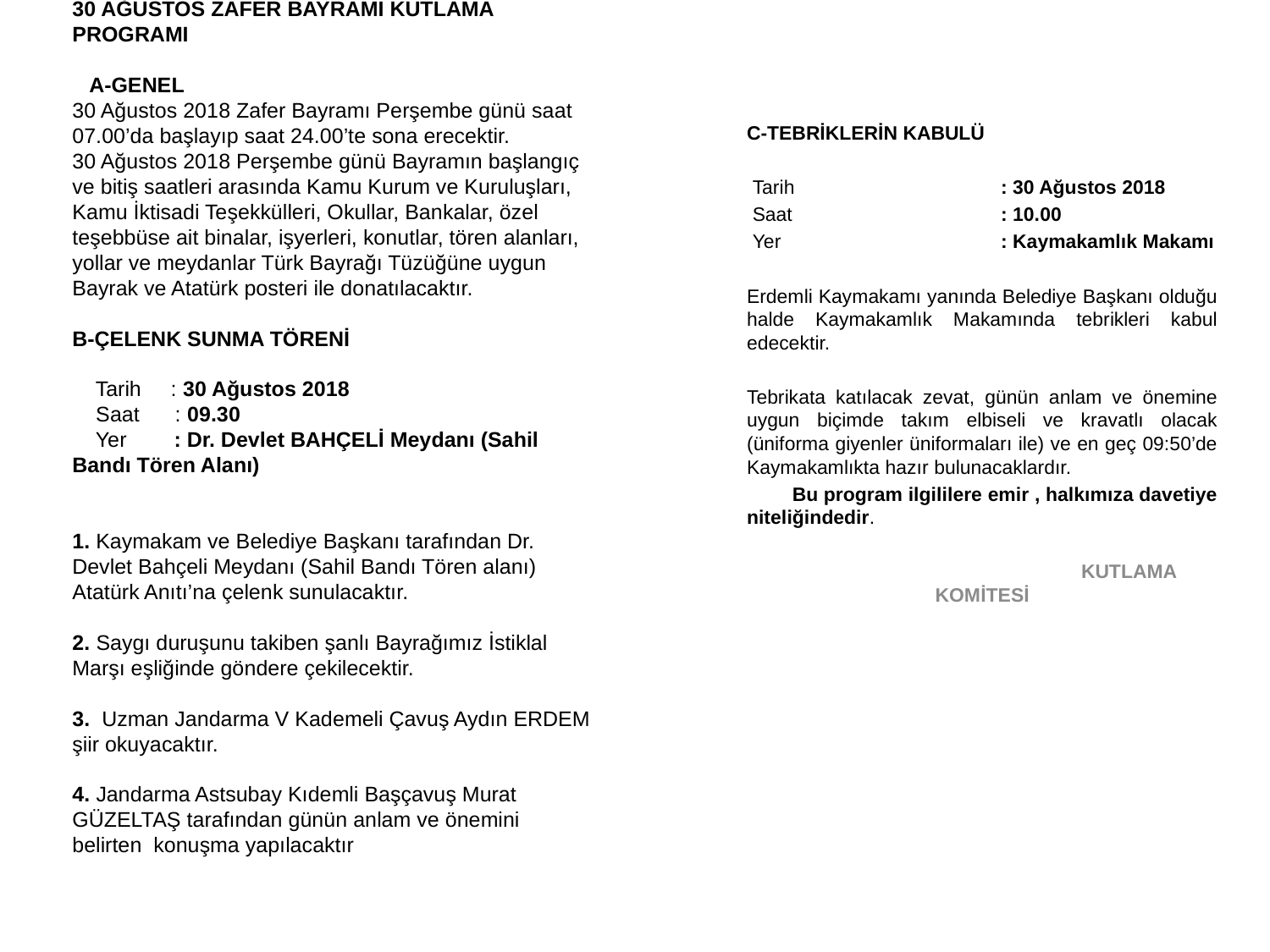

# 30 AĞUSTOS ZAFER BAYRAMI KUTLAMA PROGRAMI A-GENEL 30 Ağustos 2018 Zafer Bayramı Perşembe günü saat 07.00’da başlayıp saat 24.00’te sona erecektir. 30 Ağustos 2018 Perşembe günü Bayramın başlangıç ve bitiş saatleri arasında Kamu Kurum ve Kuruluşları, Kamu İktisadi Teşekkülleri, Okullar, Bankalar, özel teşebbüse ait binalar, işyerleri, konutlar, tören alanları, yollar ve meydanlar Türk Bayrağı Tüzüğüne uygun Bayrak ve Atatürk posteri ile donatılacaktır.   B-ÇELENK SUNMA TÖRENİ   Tarih     : 30 Ağustos 2018 Saat      : 09.30 Yer        : Dr. Devlet BAHÇELİ Meydanı (Sahil Bandı Tören Alanı)     1. Kaymakam ve Belediye Başkanı tarafından Dr. Devlet Bahçeli Meydanı (Sahil Bandı Tören alanı) Atatürk Anıtı’na çelenk sunulacaktır.   2. Saygı duruşunu takiben şanlı Bayrağımız İstiklal Marşı eşliğinde göndere çekilecektir.   3.  Uzman Jandarma V Kademeli Çavuş Aydın ERDEM şiir okuyacaktır.   4. Jandarma Astsubay Kıdemli Başçavuş Murat GÜZELTAŞ tarafından günün anlam ve önemini belirten  konuşma yapılacaktır

C-TEBRİKLERİN KABULÜ

 Tarih		: 30 Ağustos 2018
 Saat		: 10.00
 Yer 		: Kaymakamlık Makamı

Erdemli Kaymakamı yanında Belediye Başkanı olduğu halde Kaymakamlık Makamında tebrikleri kabul edecektir.

Tebrikata katılacak zevat, günün anlam ve önemine uygun biçimde takım elbiseli ve kravatlı olacak (üniforma giyenler üniformaları ile) ve en geç 09:50’de Kaymakamlıkta hazır bulunacaklardır.
        Bu program ilgililere emir , halkımıza davetiye niteliğindedir.

                                                                  KUTLAMA KOMİTESİ